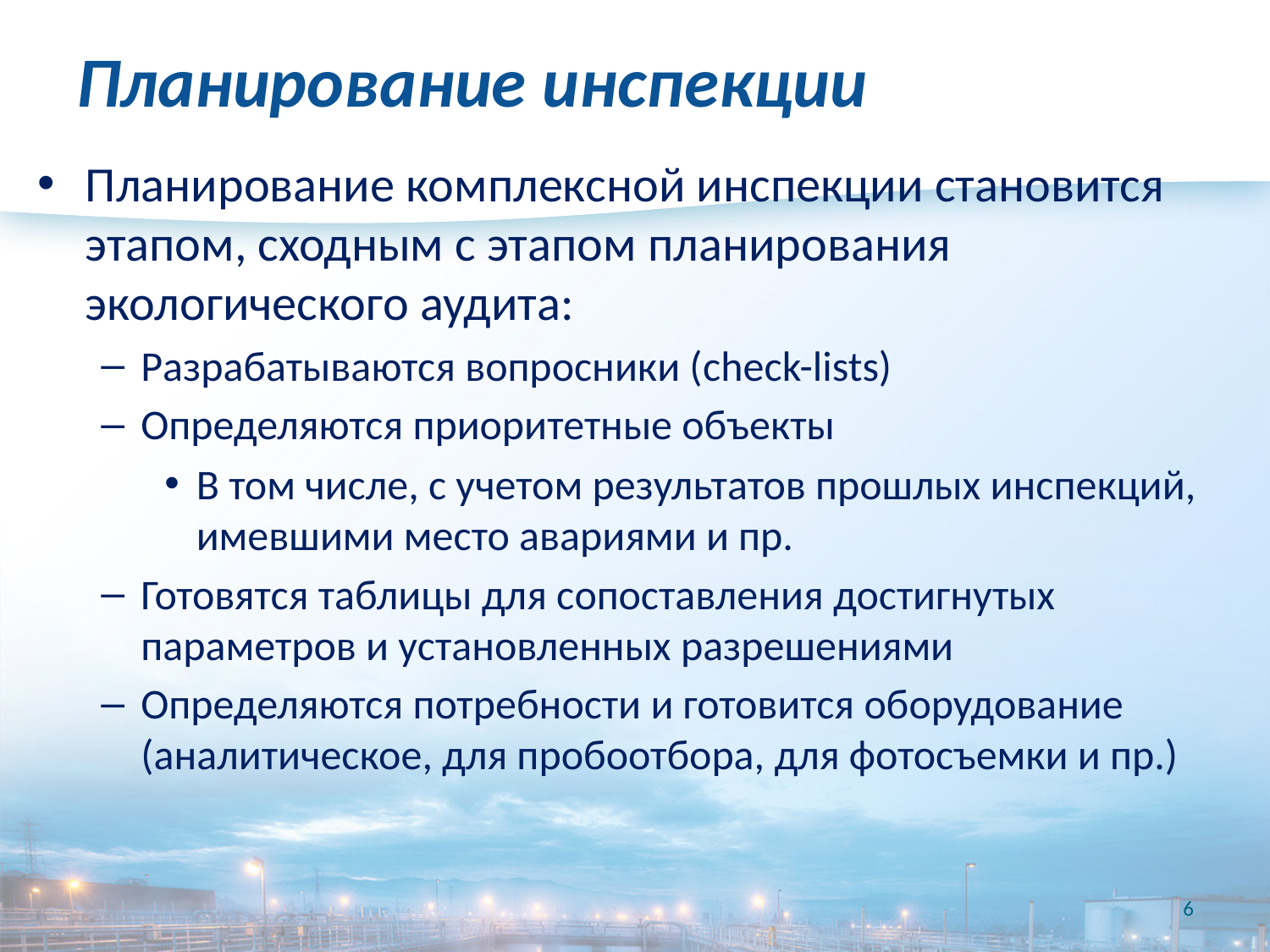

# Планирование инспекции
Планирование комплексной инспекции становится этапом, сходным с этапом планирования экологического аудита:
Разрабатываются вопросники (check-lists)
Определяются приоритетные объекты
В том числе, с учетом результатов прошлых инспекций, имевшими место авариями и пр.
Готовятся таблицы для сопоставления достигнутых параметров и установленных разрешениями
Определяются потребности и готовится оборудование (аналитическое, для пробоотбора, для фотосъемки и пр.)

6